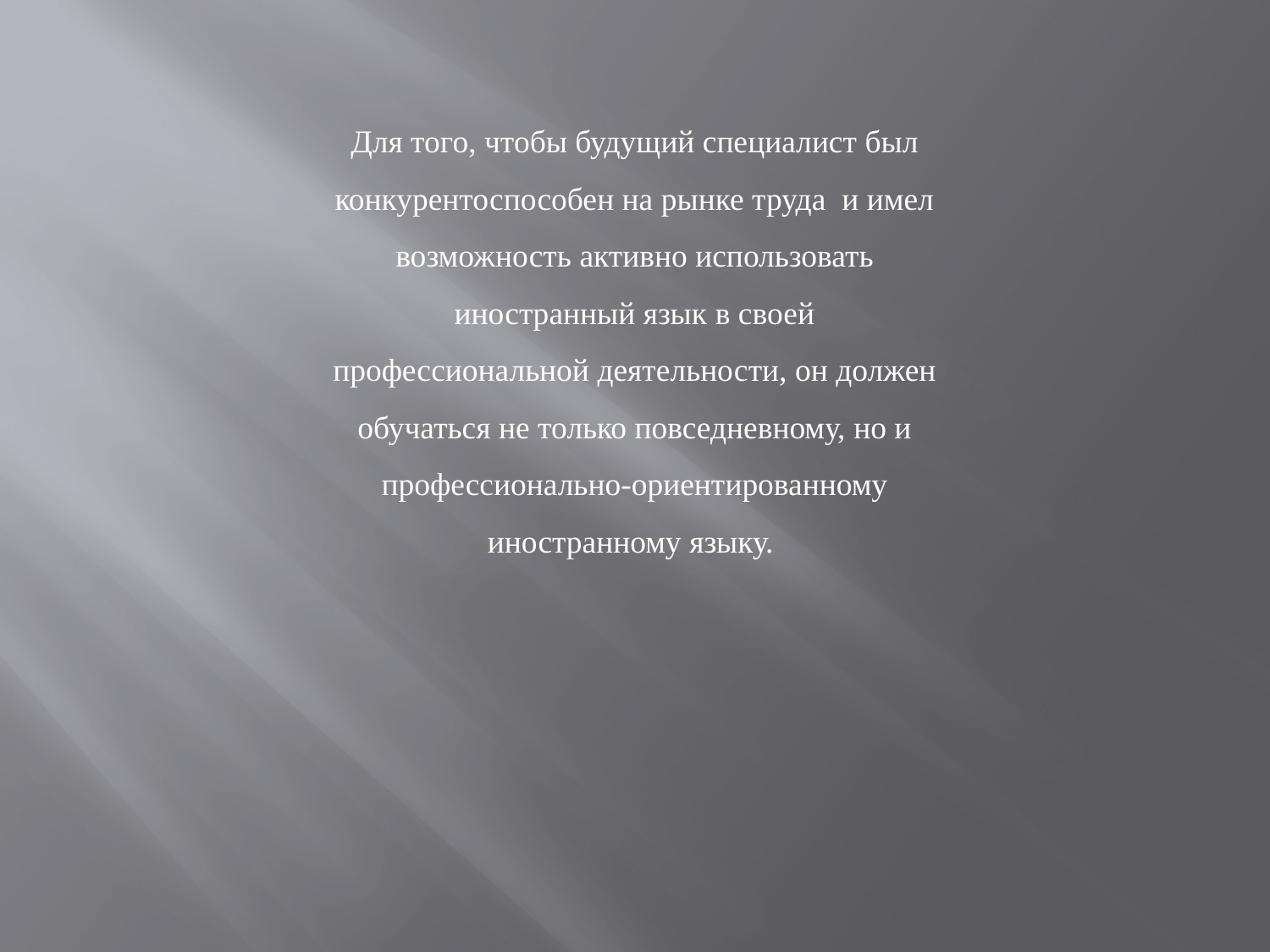

Для того, чтобы будущий специалист был конкурентоспособен на рынке труда  и имел возможность активно использовать иностранный язык в своей профессиональной деятельности, он должен обучаться не только повседневному, но и профессионально-ориентированному иностранному языку.